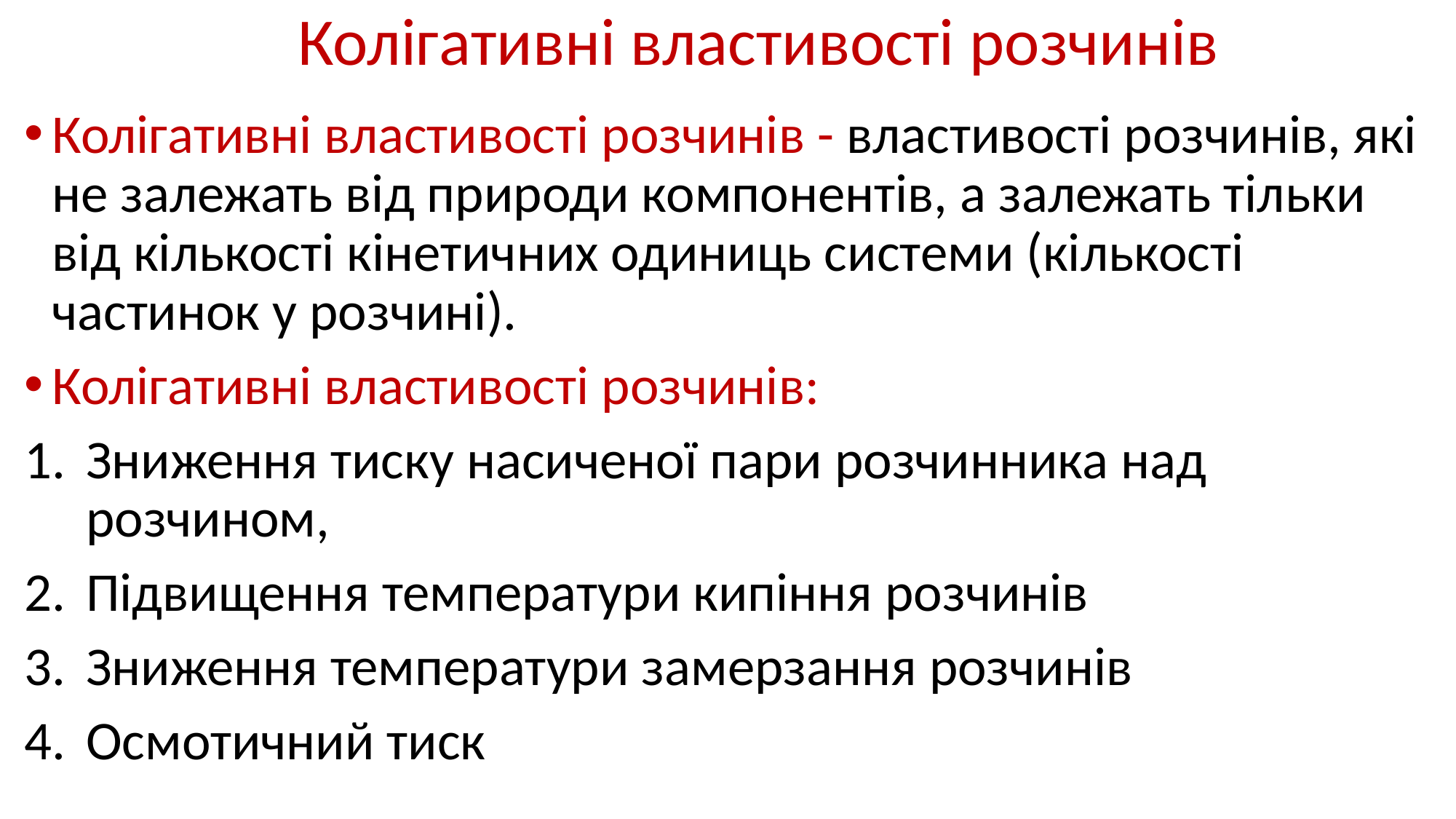

# Колігативні властивості розчинів
Колігативні властивості розчинів - властивості розчинів, які не залежать від природи компонентів, а залежать тільки від кількості кінетичних одиниць системи (кількості частинок у розчині).
Колігативні властивості розчинів:
Зниження тиску насиченої пари розчинника над розчином,
Підвищення температури кипіння розчинів
Зниження температури замерзання розчинів
Осмотичний тиск